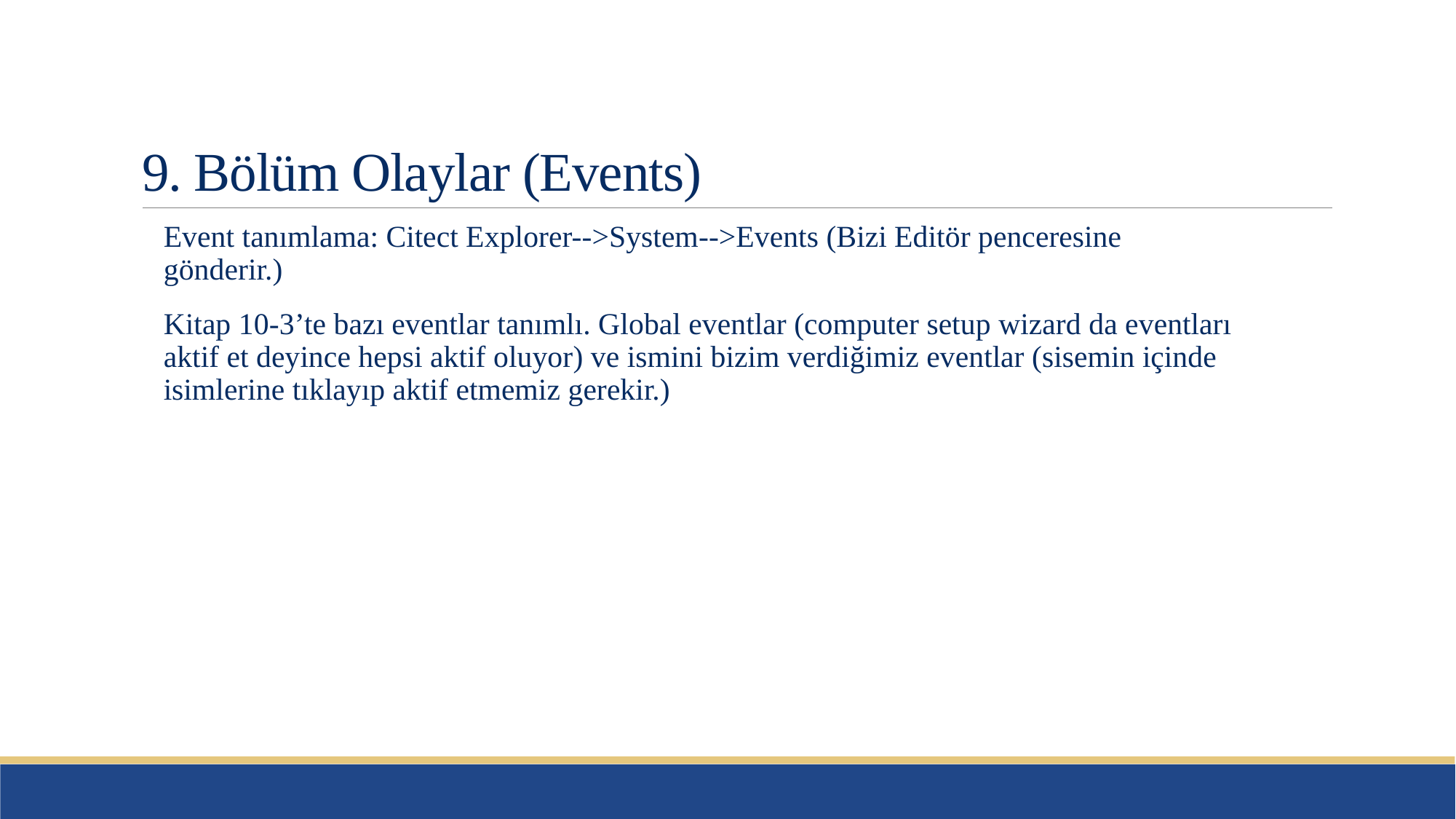

# 9. Bölüm Olaylar (Events)
Event tanımlama: Citect Explorer-->System-->Events (Bizi Editör penceresine gönderir.)
Kitap 10-3’te bazı eventlar tanımlı. Global eventlar (computer setup wizard da eventları aktif et deyince hepsi aktif oluyor) ve ismini bizim verdiğimiz eventlar (sisemin içinde isimlerine tıklayıp aktif etmemiz gerekir.)